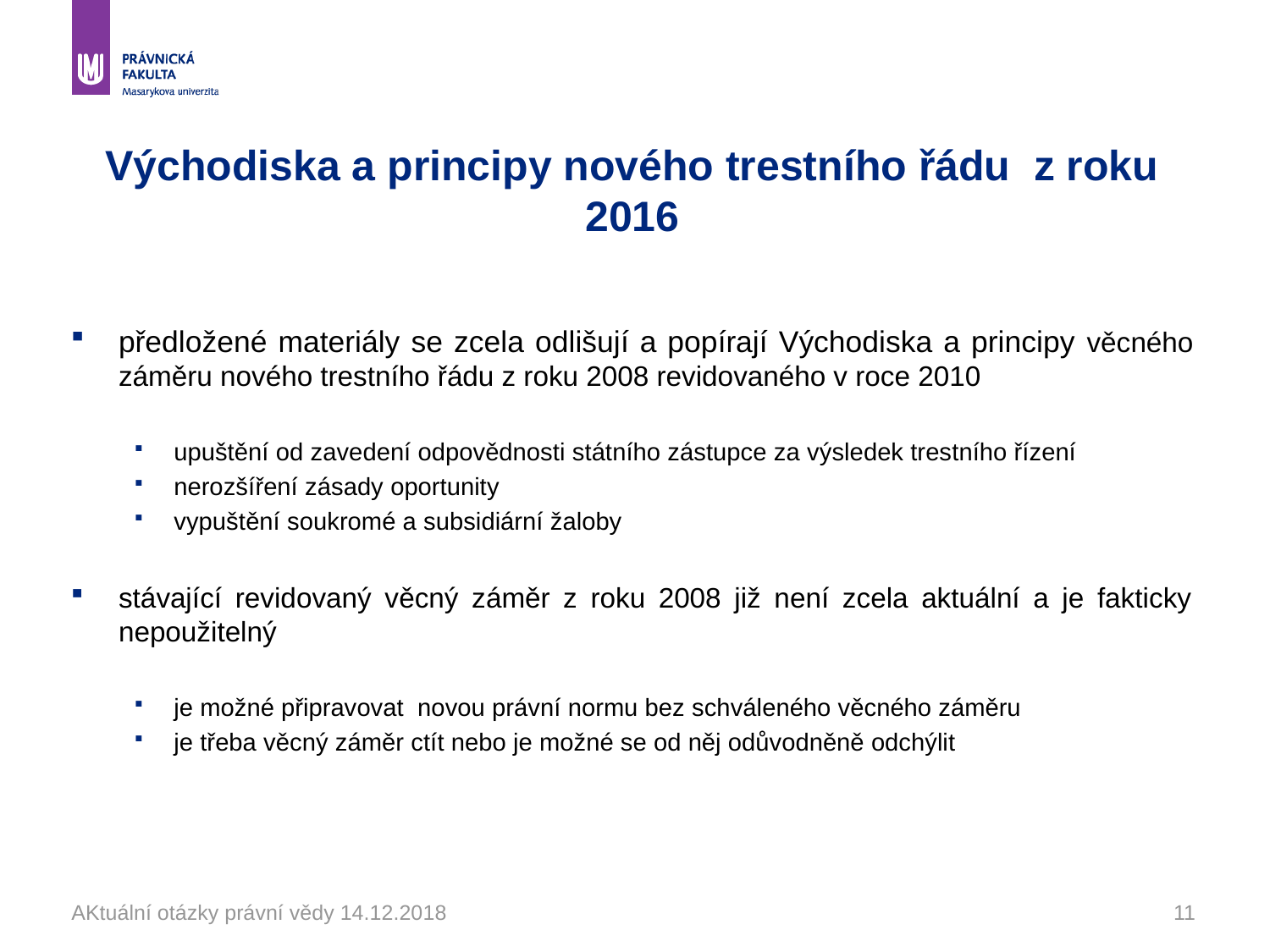

# Východiska a principy nového trestního řádu  z roku 2016

předložené materiály se zcela odlišují a popírají Východiska a principy věcného záměru nového trestního řádu z roku 2008 revidovaného v roce 2010

upuštění od zavedení odpovědnosti státního zástupce za výsledek trestního řízení
nerozšíření zásady oportunity
vypuštění soukromé a subsidiární žaloby

stávající revidovaný věcný záměr z roku 2008 již není zcela aktuální a je fakticky nepoužitelný

je možné připravovat  novou právní normu bez schváleného věcného záměru
je třeba věcný záměr ctít nebo je možné se od něj odůvodněně odchýlit

AKtuální otázky právní vědy 14.12.2018
11